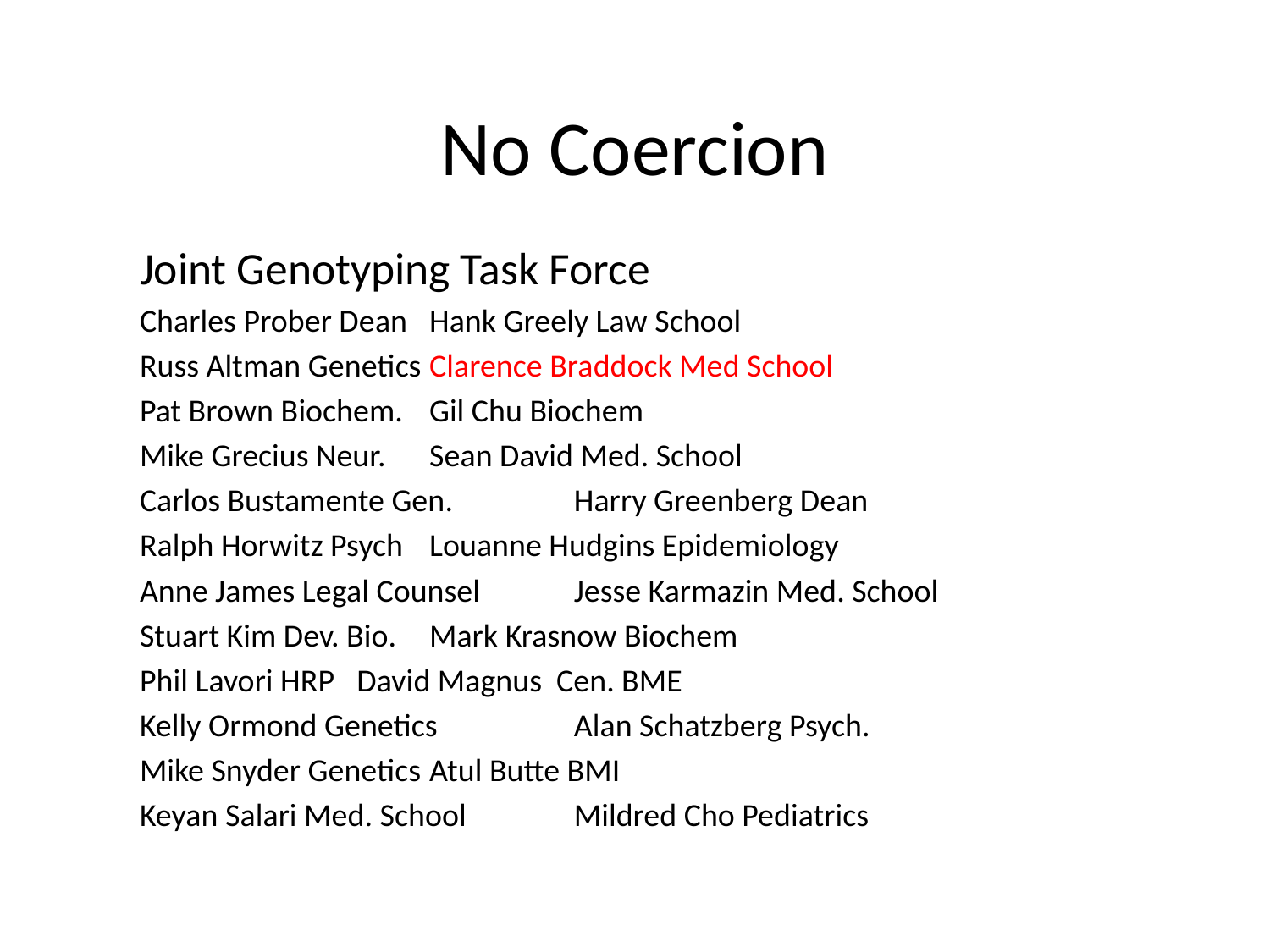

# No Coercion
Joint Genotyping Task Force
Charles Prober Dean		Hank Greely Law School
Russ Altman Genetics		Clarence Braddock Med School
Pat Brown Biochem.		Gil Chu Biochem
Mike Grecius Neur.		Sean David Med. School
Carlos Bustamente Gen.		Harry Greenberg Dean
Ralph Horwitz Psych		Louanne Hudgins Epidemiology
Anne James Legal Counsel		Jesse Karmazin Med. School
Stuart Kim Dev. Bio.		Mark Krasnow Biochem
Phil Lavori HRP			David Magnus  Cen. BME
Kelly Ormond Genetics		Alan Schatzberg Psych.
Mike Snyder Genetics		Atul Butte BMI
Keyan Salari Med. School		Mildred Cho Pediatrics